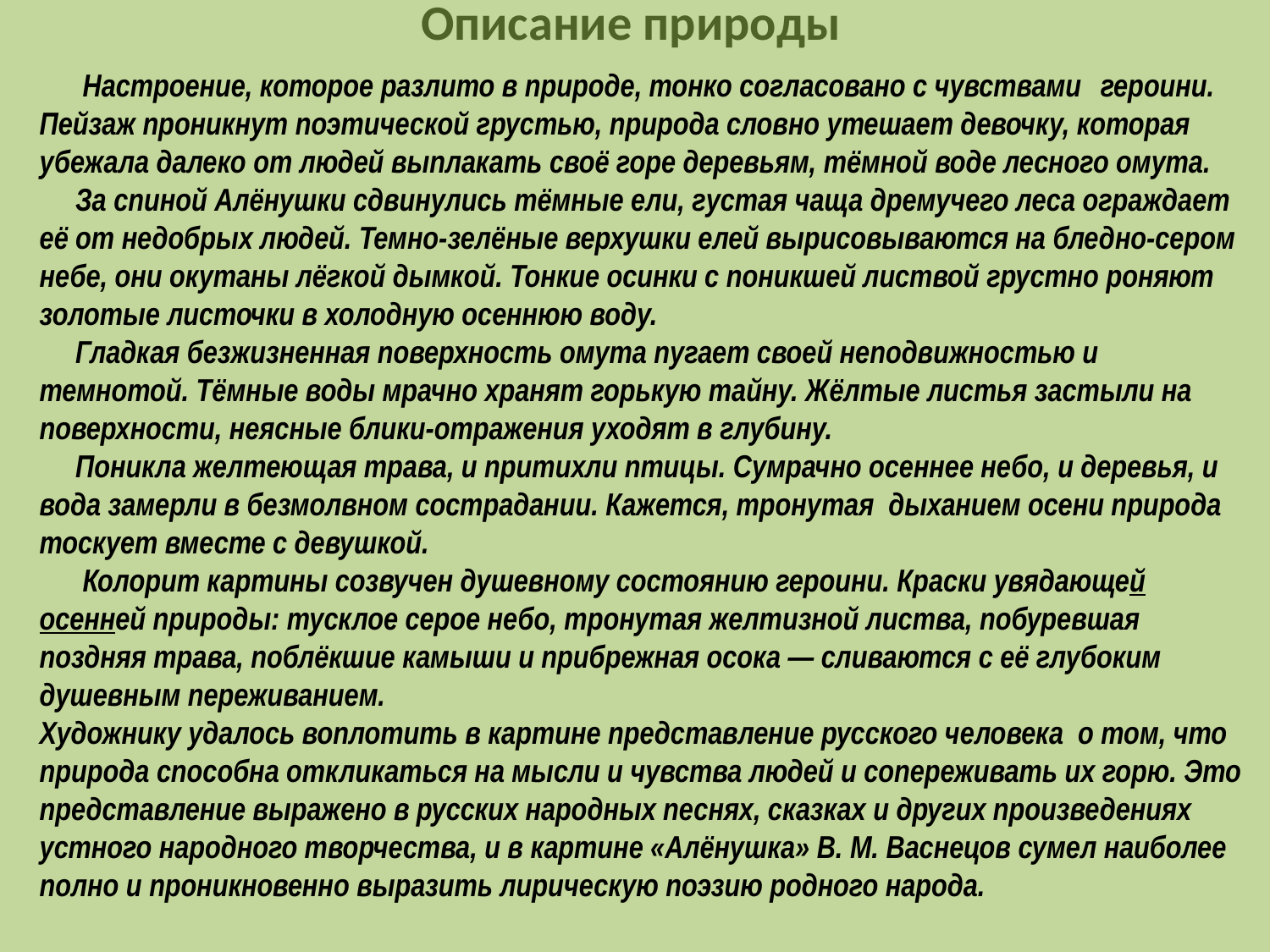

# Описание природы
      Настроение, которое разлито в природе, тонко согласовано с чувствами героини. Пейзаж проникнут поэтической грустью, природа словно утешает девочку, которая убежала далеко от людей выплакать своё горе деревьям, тёмной воде лесного омута.
     За спиной Алёнушки сдвинулись тёмные ели, густая чаща дремучего леса ограждает её от недобрых людей. Темно-зелёные верхушки елей вырисовываются на бледно-сером небе, они окутаны лёгкой дымкой. Тонкие осинки с поникшей листвой грустно роняют золотые листочки в холодную осеннюю воду.
     Гладкая безжизненная поверхность омута пугает своей неподвижностью и темнотой. Тёмные воды мрачно хранят горькую тайну. Жёлтые листья застыли на поверхности, неясные блики-отражения уходят в глубину.
     Поникла желтеющая трава, и притихли птицы. Сумрачно осеннее небо, и деревья, и вода замерли в безмолвном сострадании. Кажется, тронутая  дыханием осени природа тоскует вместе с девушкой.
      Колорит картины созвучен душевному состоянию героини. Краски увядающей осенней природы: тусклое серое небо, тронутая желтизной листва, побуревшая поздняя трава, поблёкшие камыши и прибрежная осока — сливаются с её глубоким душевным переживанием.
Художнику удалось воплотить в картине представление русского человека  о том, что природа способна откликаться на мысли и чувства людей и сопереживать их горю. Это представление выражено в русских народных песнях, сказках и других произведениях устного народного творчества, и в картине «Алёнушка» В. М. Васнецов сумел наиболее полно и проникновенно выразить лирическую поэзию родного народа.